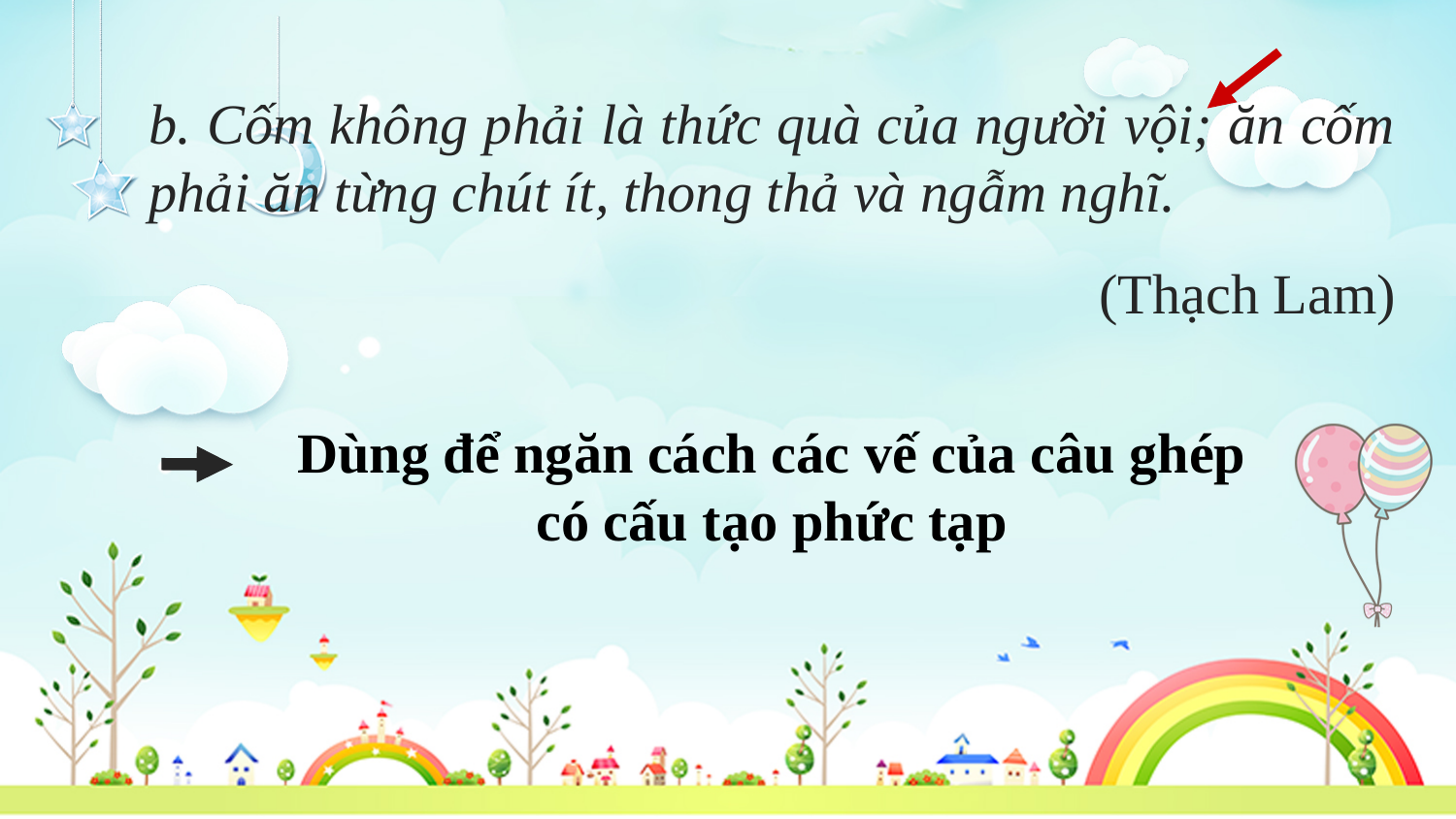

b. Cốm không phải là thức quà của người vội; ăn cốm phải ăn từng chút ít, thong thả và ngẫm nghĩ.
(Thạch Lam)
Dùng để ngăn cách các vế của câu ghép có cấu tạo phức tạp